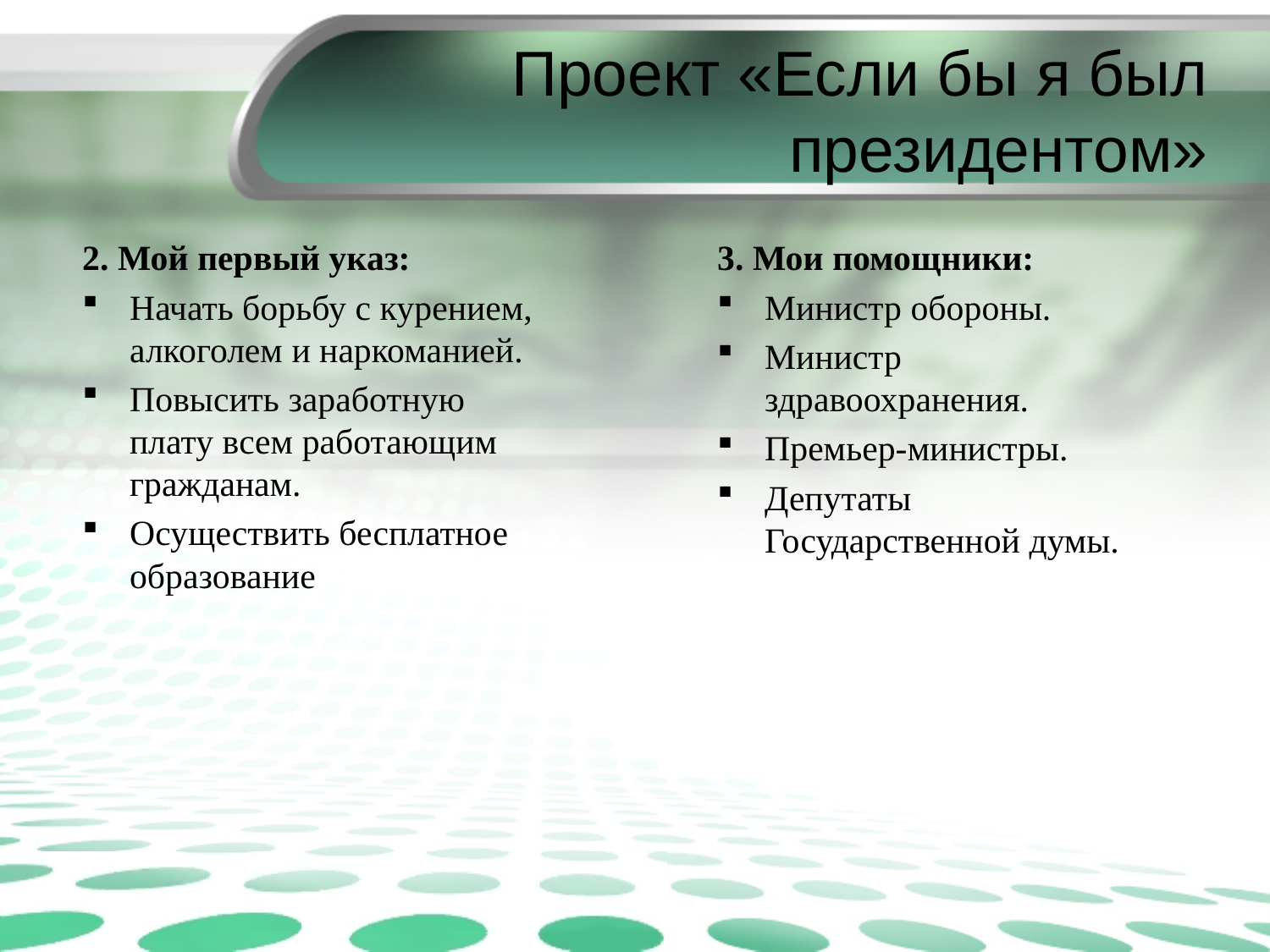

# Проект «Если бы я был президентом»
2. Мой первый указ:
Начать борьбу с курением, алкоголем и наркоманией.
Повысить заработную плату всем работающим гражданам.
Осуществить бесплатное образование

3. Мои помощники:
Министр обороны.
Министр здравоохранения.
Премьер-министры.
Депутаты Государственной думы.